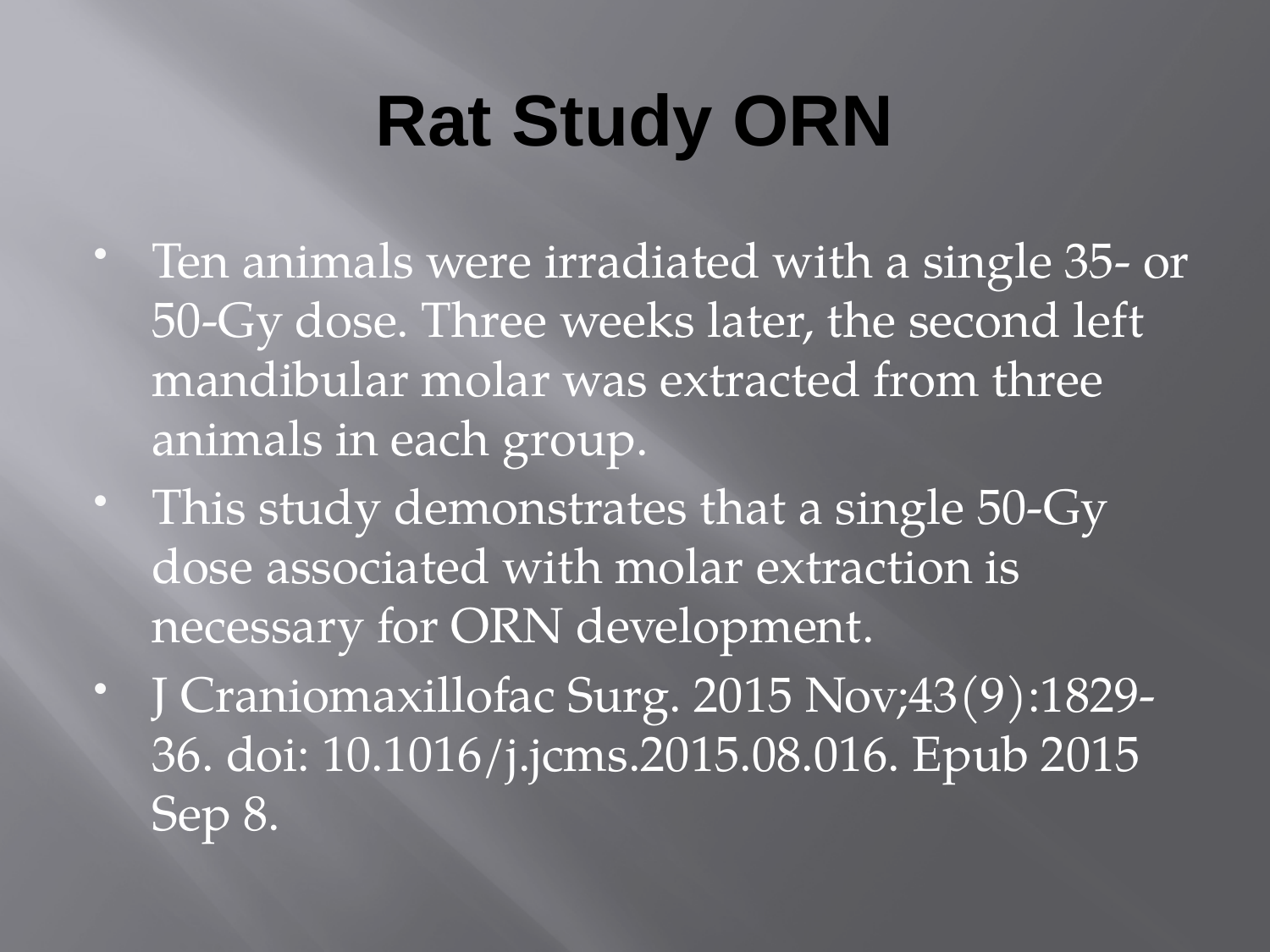

# Rat Study ORN
Ten animals were irradiated with a single 35- or 50-Gy dose. Three weeks later, the second left mandibular molar was extracted from three animals in each group.
This study demonstrates that a single 50-Gy dose associated with molar extraction is necessary for ORN development.
J Craniomaxillofac Surg. 2015 Nov;43(9):1829-36. doi: 10.1016/j.jcms.2015.08.016. Epub 2015 Sep 8.